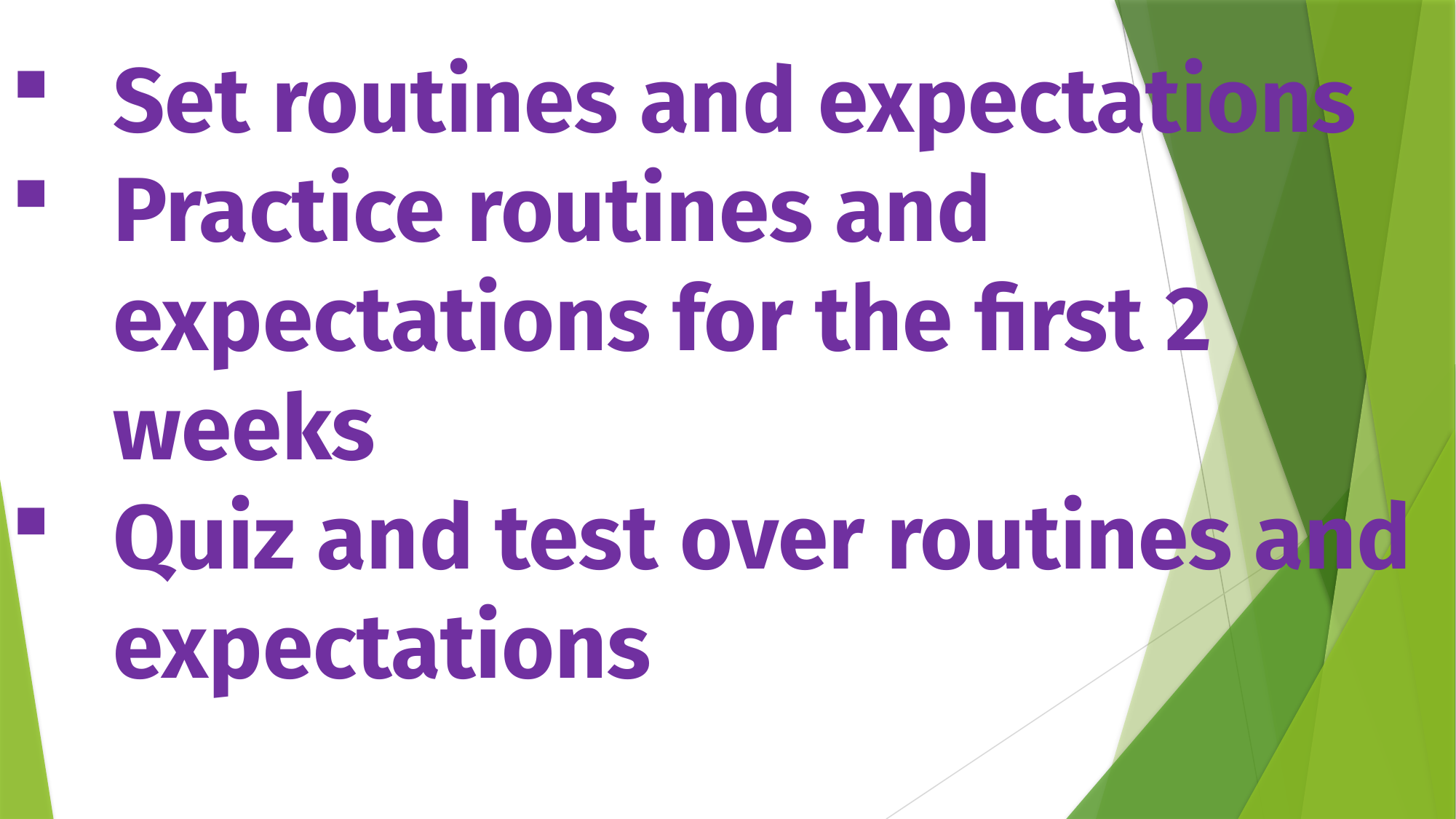

Set routines and expectations
Practice routines and expectations for the first 2 weeks
Quiz and test over routines and expectations